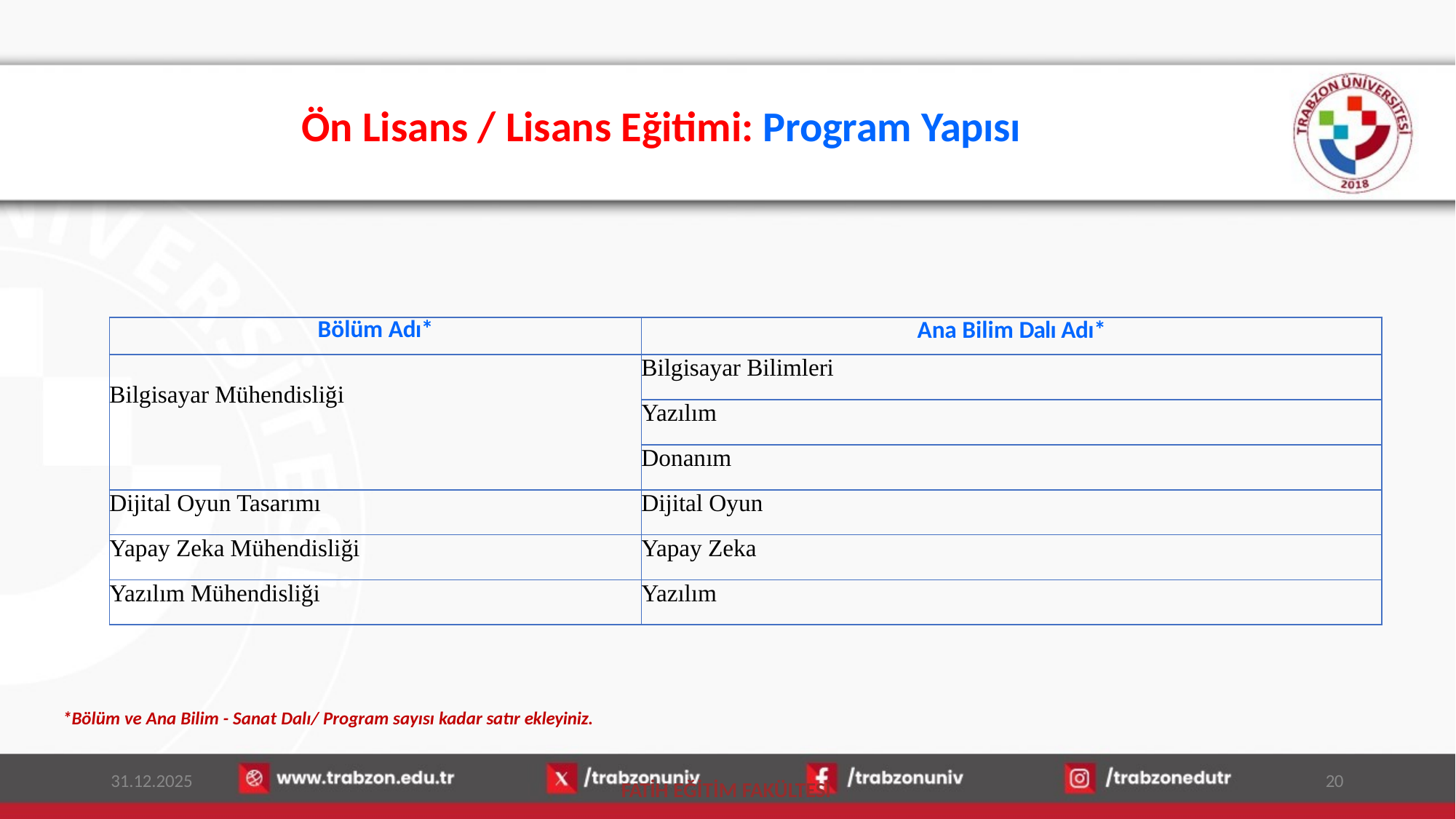

# Ön Lisans / Lisans Eğitimi: Program Yapısı
| Bölüm Adı\* | Ana Bilim Dalı Adı\* |
| --- | --- |
| Bilgisayar Mühendisliği | Bilgisayar Bilimleri |
|  | Yazılım |
|  | Donanım |
| Dijital Oyun Tasarımı | Dijital Oyun |
| Yapay Zeka Mühendisliği | Yapay Zeka |
| Yazılım Mühendisliği | Yazılım |
*Bölüm ve Ana Bilim - Sanat Dalı/ Program sayısı kadar satır ekleyiniz.
31.12.2025
20
FATİH EĞİTİM FAKÜLTESİ